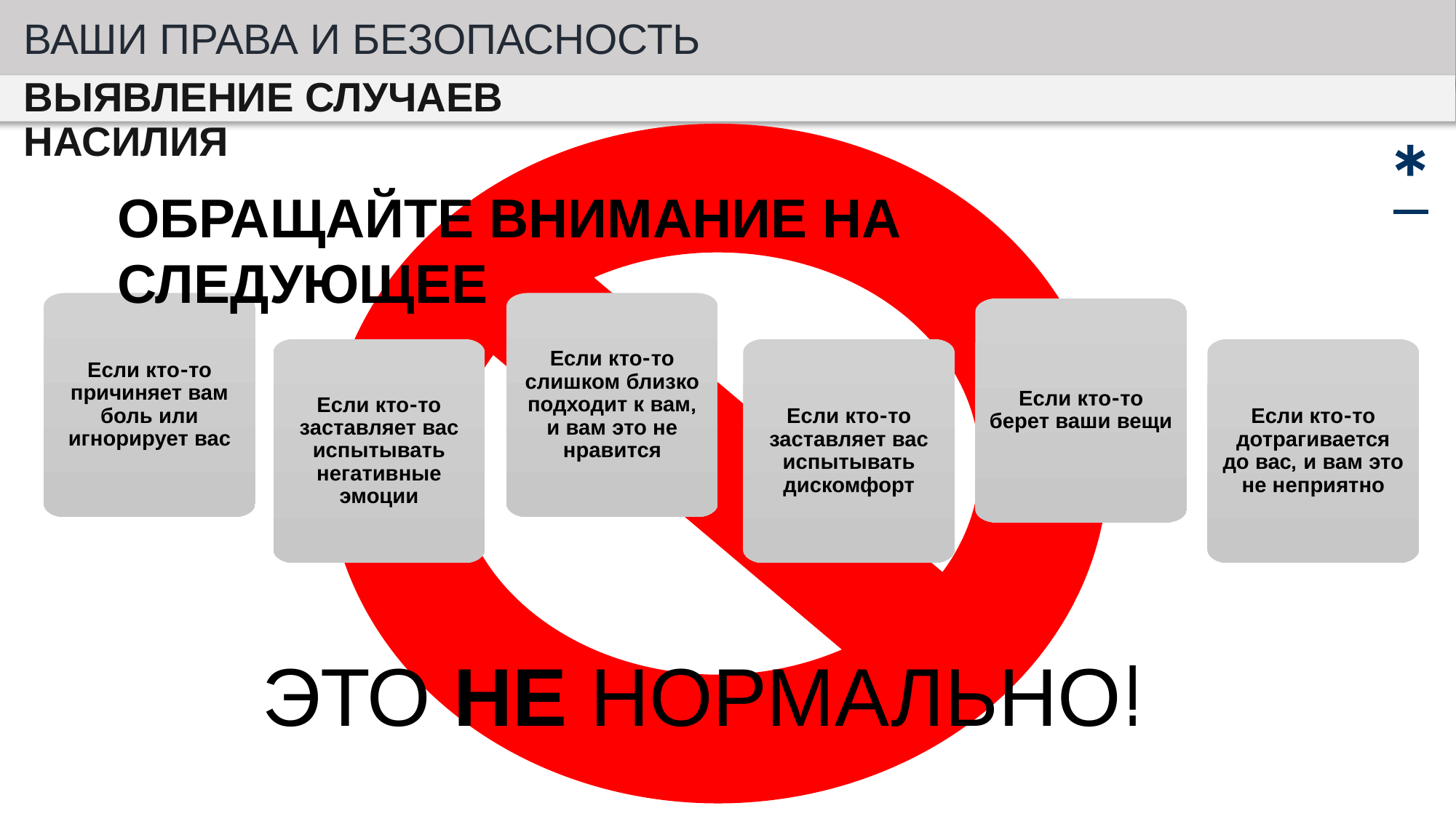

ВАШИ ПРАВА И БЕЗОПАСНОСТЬ
ВЫЯВЛЕНИЕ СЛУЧАЕВ НАСИЛИЯ

*
ОБРАЩАЙТЕ ВНИМАНИЕ НА СЛЕДУЮЩЕЕ
Если кто-то причиняет вам боль или игнорирует вас
Если кто-то слишком близко подходит к вам, и вам это не нравится
Если кто-то берет ваши вещи
Если кто-то заставляет вас испытывать негативные эмоции
Если кто-то заставляет вас испытывать дискомфорт
Если кто-то дотрагивается до вас, и вам это не неприятно
ЭТО НЕ НОРМАЛЬНО!